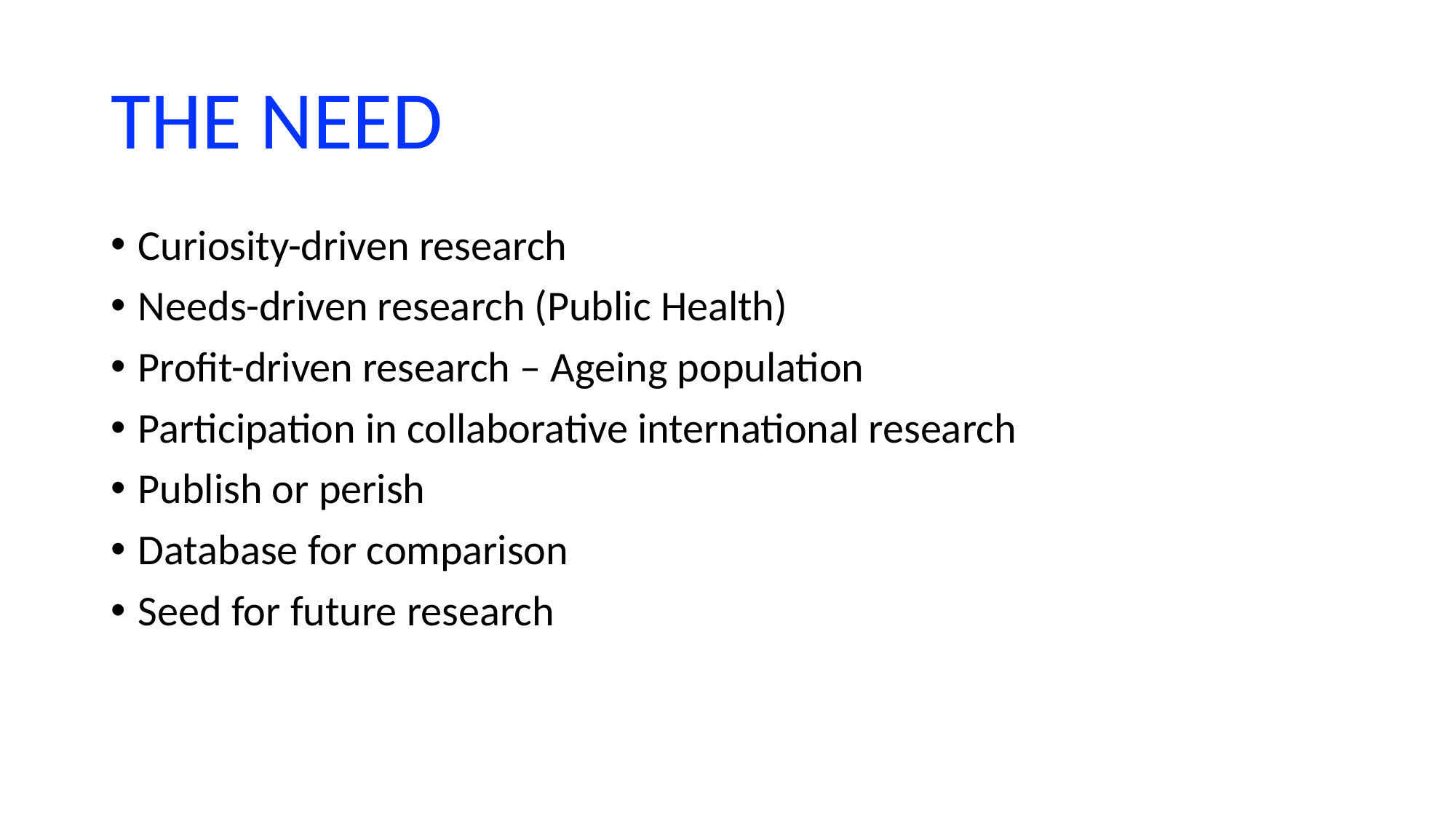

# THE NEED
Curiosity-driven research
Needs-driven research (Public Health)
Profit-driven research – Ageing population
Participation in collaborative international research
Publish or perish
Database for comparison
Seed for future research